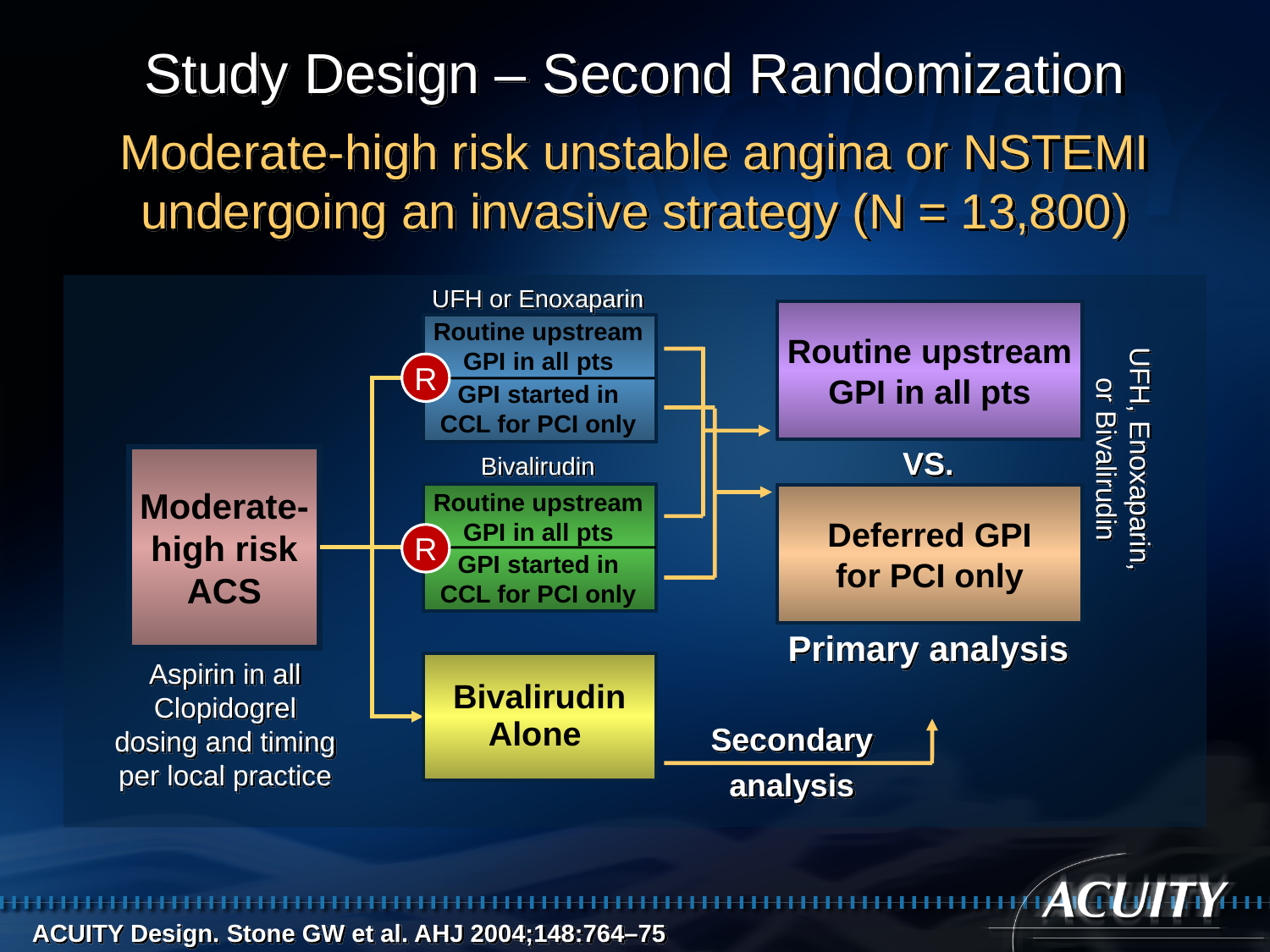

# Study Design – Second Randomization
Moderate-high risk unstable angina or NSTEMI undergoing an invasive strategy (N = 13,800)

UFH or Enoxaparin
Routine upstream GPI in all pts
GPI started in CCL for PCI only
R

Bivalirudin
Routine upstream GPI in all pts

R

GPI started in CCL for PCI only

Bivalirudin
Alone
Routine upstream
GPI in all pts

Deferred GPI
for PCI only

UFH, Enoxaparin,
or Bivalirudin
VS.
Moderate-
high risk
ACS
Primary analysis
Aspirin in all
Clopidogrel
dosing and timing
per local practice
Secondary
analysis

ACUITY Design. Stone GW et al. AHJ 2004;148:764–75